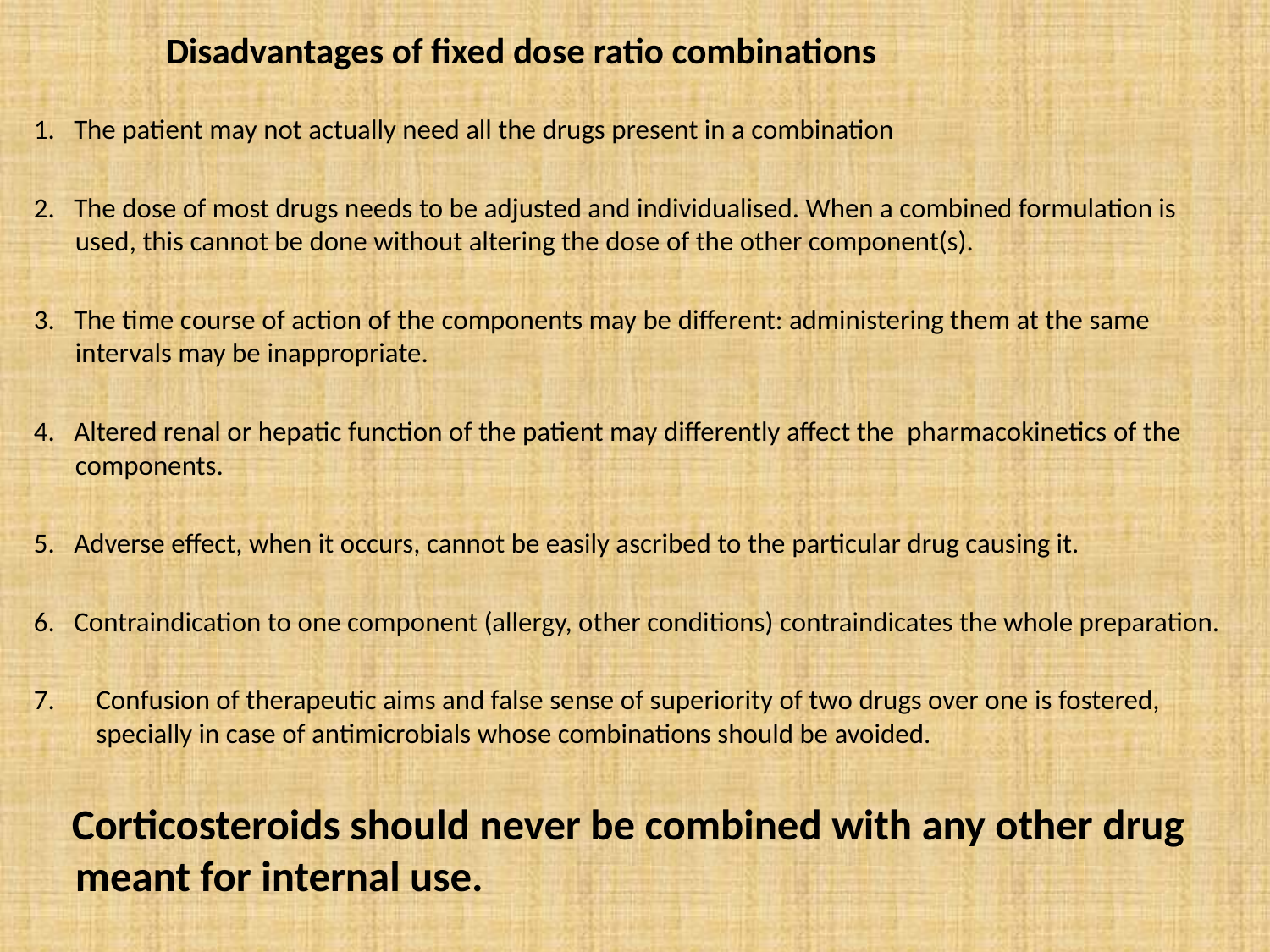

Disadvantages of fixed dose ratio combinations

1.   The patient may not actually need all the drugs present in a combination

2.   The dose of most drugs needs to be adjusted and individualised. When a combined formulation is used, this cannot be done without altering the dose of the other component(s).

3.   The time course of action of the components may be different: administering them at the same intervals may be inappropriate.

4.   Altered renal or hepatic function of the patient may differently affect the  pharmacokinetics of the components.

5.   Adverse effect, when it occurs, cannot be easily ascribed to the particular drug causing it.

6.   Contraindication to one component (allergy, other conditions) contraindicates the whole preparation.

Confusion of therapeutic aims and false sense of superiority of two drugs over one is fostered, specially in case of antimicrobials whose combinations should be avoided.

      Corticosteroids should never be combined with any other drug meant for internal use.